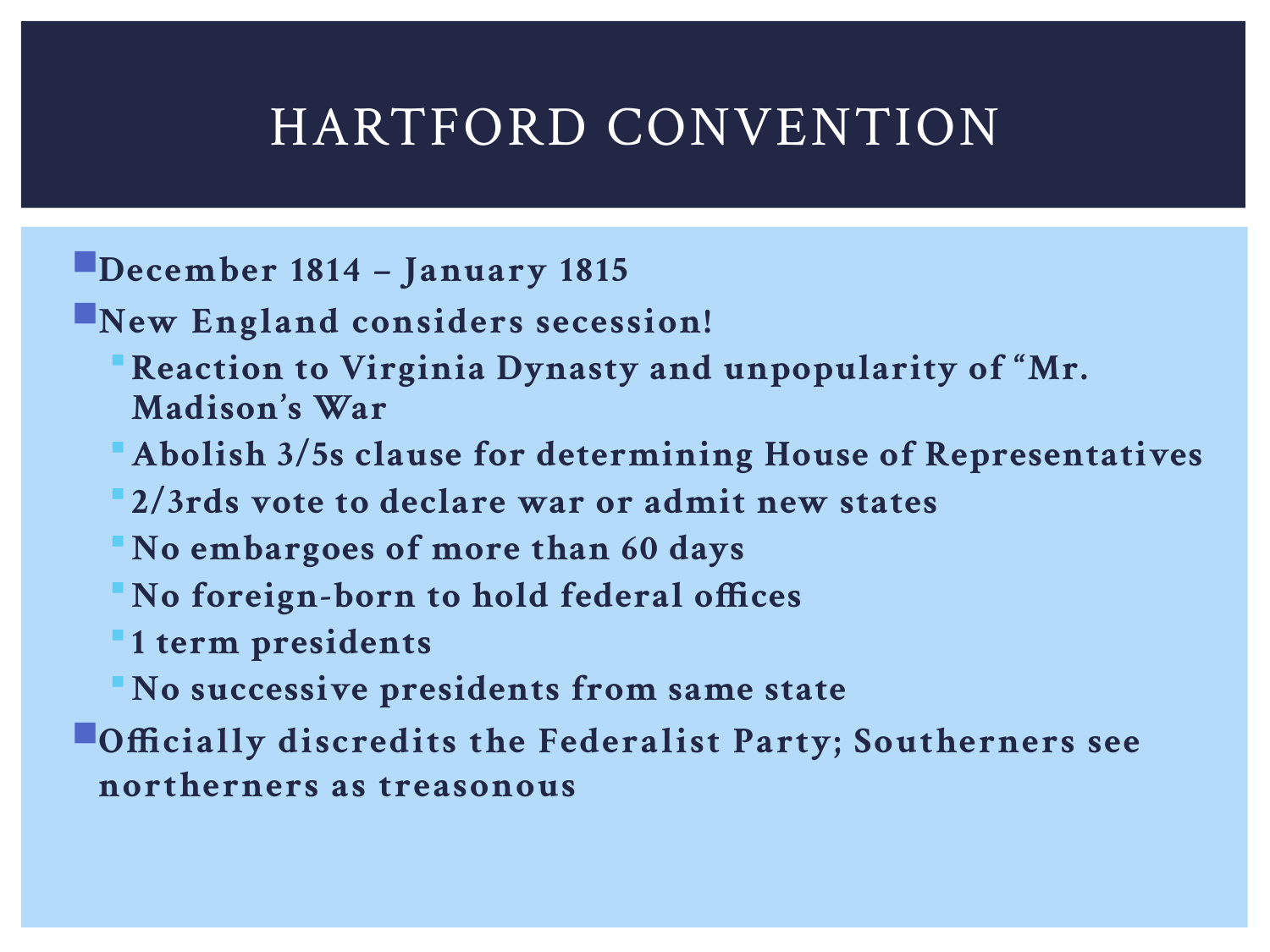

# Hartford Convention
December 1814 – January 1815
New England considers secession!
Reaction to Virginia Dynasty and unpopularity of “Mr. Madison’s War
Abolish 3/5s clause for determining House of Representatives
2/3rds vote to declare war or admit new states
No embargoes of more than 60 days
No foreign-born to hold federal offices
1 term presidents
No successive presidents from same state
Officially discredits the Federalist Party; Southerners see northerners as treasonous